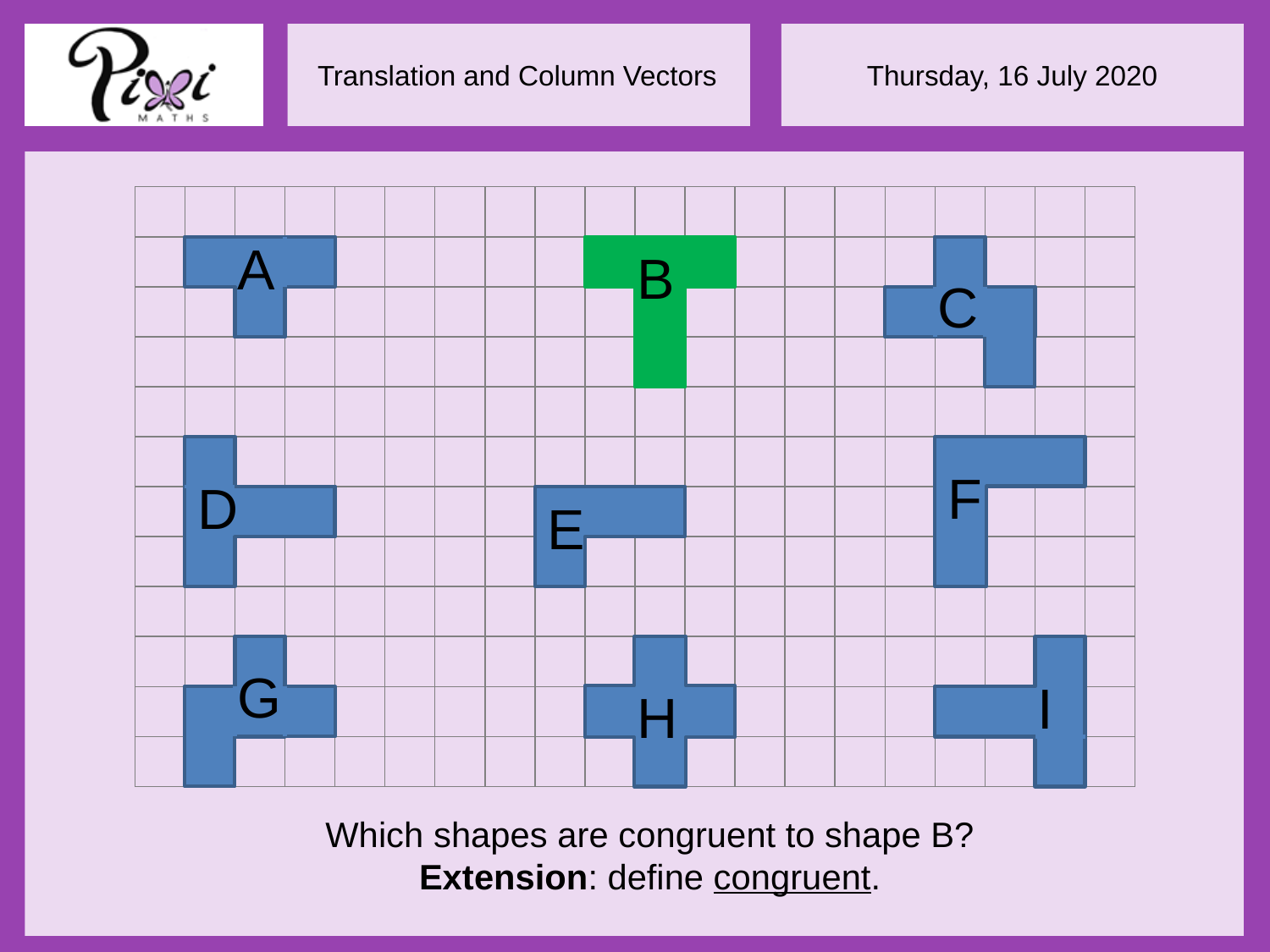

A
B

C

F
D
E

G
I
H
Which shapes are congruent to shape B?
Extension: define congruent.